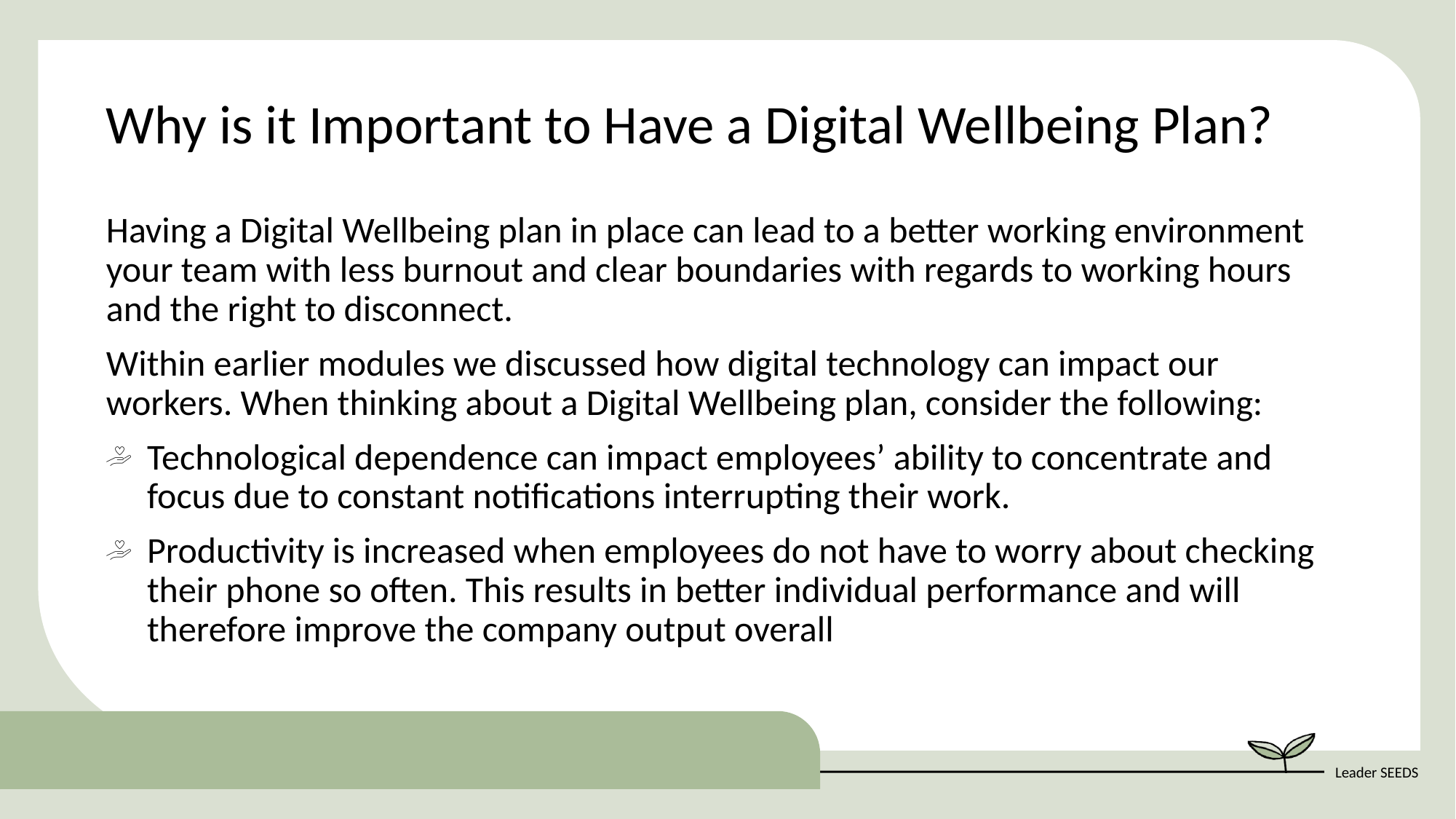

Why is it Important to Have a Digital Wellbeing Plan?

Having a Digital Wellbeing plan in place can lead to a better working environment your team with less burnout and clear boundaries with regards to working hours and the right to disconnect.
Within earlier modules we discussed how digital technology can impact our workers. When thinking about a Digital Wellbeing plan, consider the following:
Technological dependence can impact employees’ ability to concentrate and focus due to constant notifications interrupting their work.
Productivity is increased when employees do not have to worry about checking their phone so often. This results in better individual performance and will therefore improve the company output overall